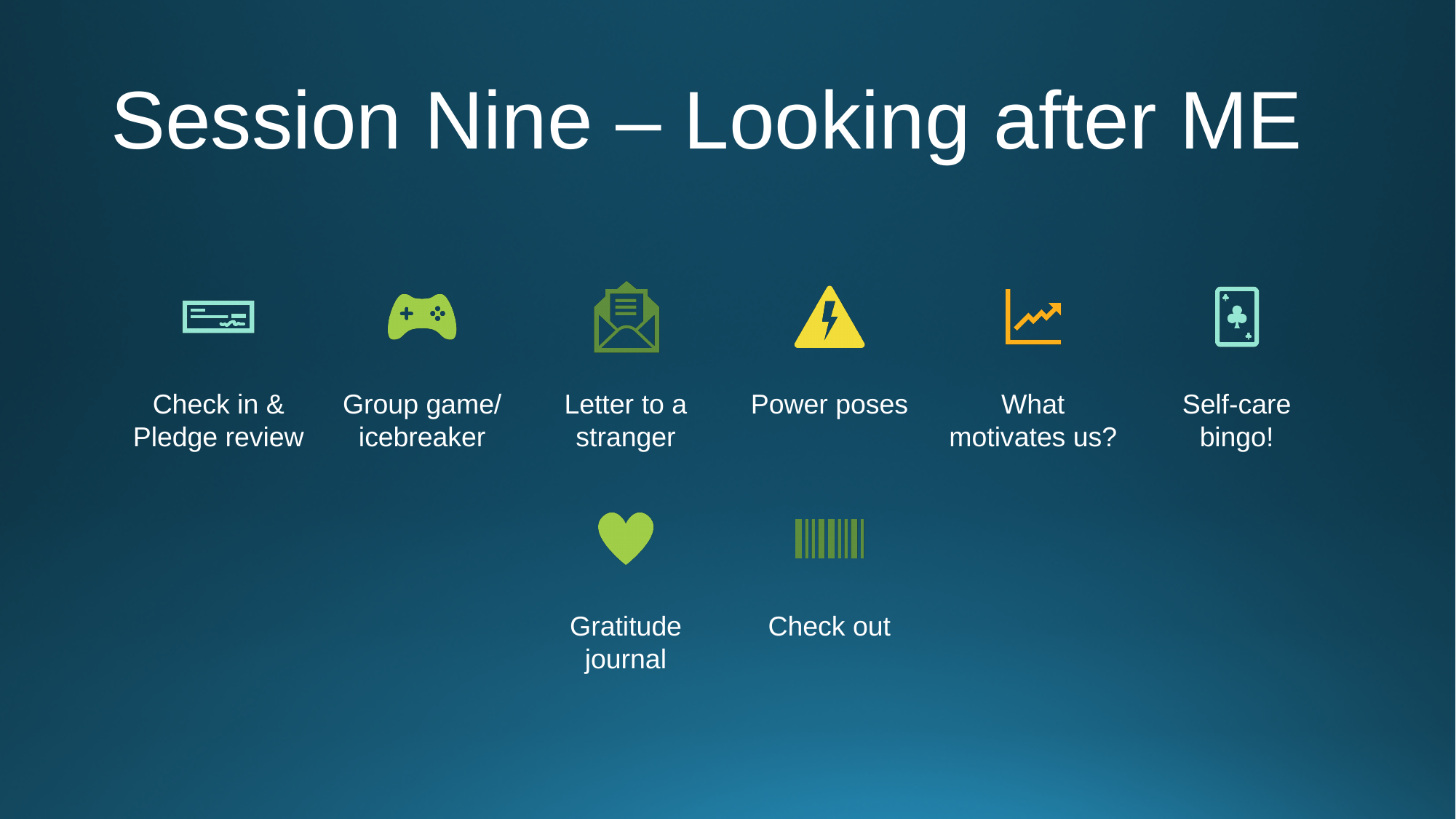

# Session Nine – Looking after ME
Check in & Pledge review
Group game/ icebreaker
Letter to a stranger
Power poses
What motivates us?
Self-care bingo!
Gratitude journal
Check out